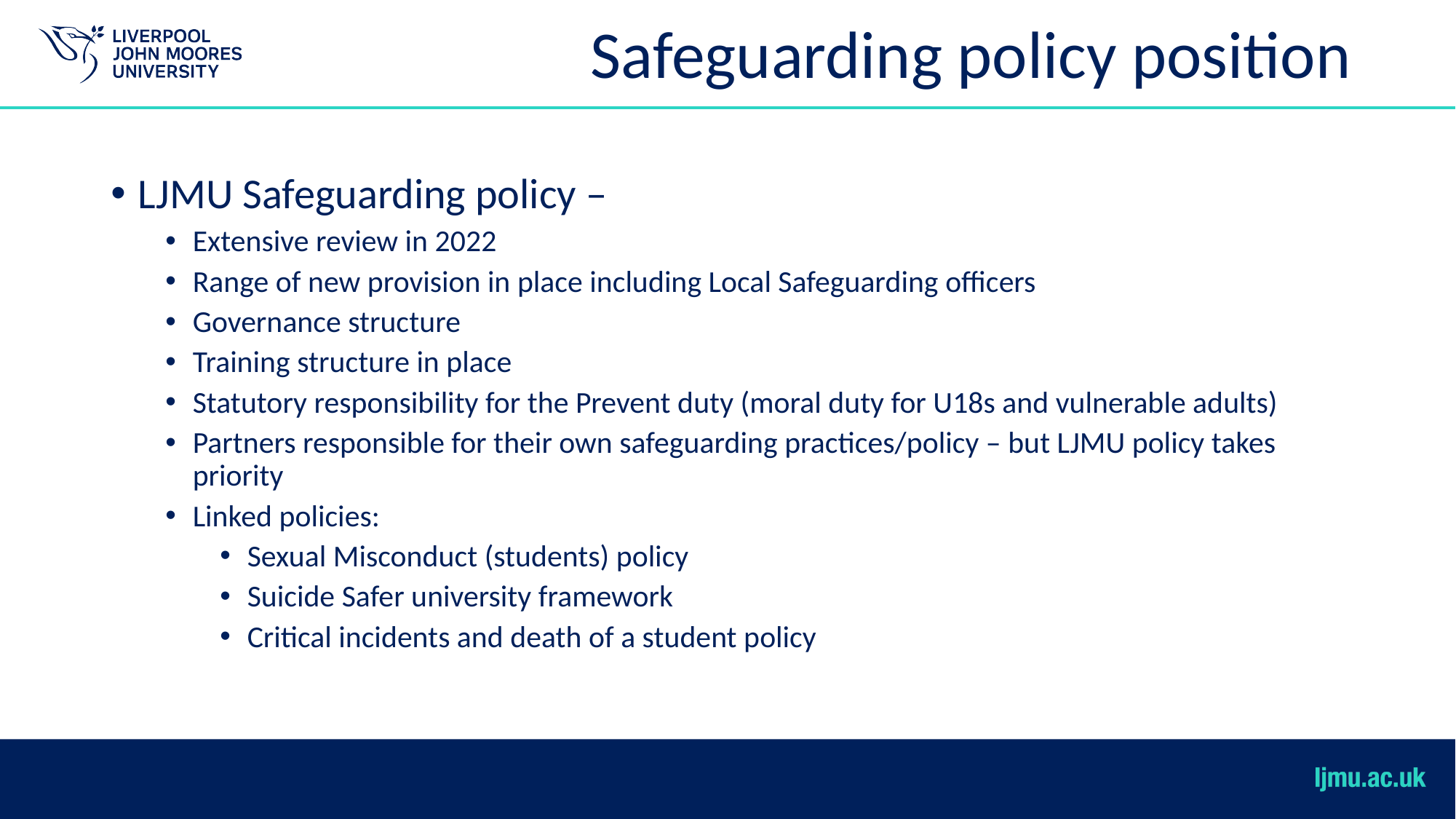

# Safeguarding policy position
LJMU Safeguarding policy –
Extensive review in 2022
Range of new provision in place including Local Safeguarding officers
Governance structure
Training structure in place
Statutory responsibility for the Prevent duty (moral duty for U18s and vulnerable adults)
Partners responsible for their own safeguarding practices/policy – but LJMU policy takes priority
Linked policies:
Sexual Misconduct (students) policy
Suicide Safer university framework
Critical incidents and death of a student policy